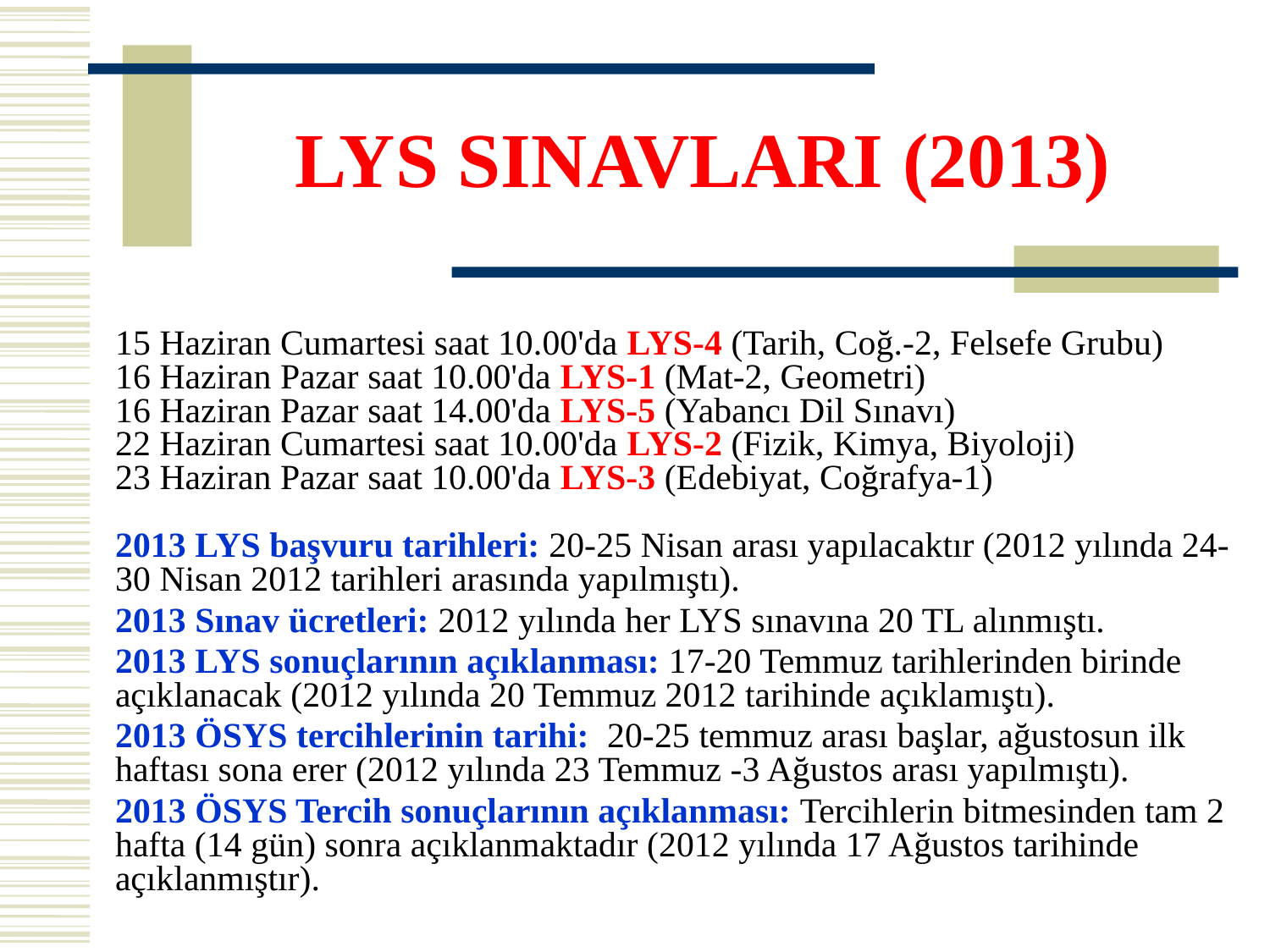

# LYS SINAVLARI (2013)
     	15 Haziran Cumartesi saat 10.00'da LYS-4 (Tarih, Coğ.-2, Felsefe Grubu)
16 Haziran Pazar saat 10.00'da LYS-1 (Mat-2, Geometri)                                16 Haziran Pazar saat 14.00'da LYS-5 (Yabancı Dil Sınavı)
22 Haziran Cumartesi saat 10.00'da LYS-2 (Fizik, Kimya, Biyoloji)
23 Haziran Pazar saat 10.00'da LYS-3 (Edebiyat, Coğrafya-1)
2013 LYS başvuru tarihleri: 20-25 Nisan arası yapılacaktır (2012 yılında 24-30 Nisan 2012 tarihleri arasında yapılmıştı).
	2013 Sınav ücretleri: 2012 yılında her LYS sınavına 20 TL alınmıştı.
	2013 LYS sonuçlarının açıklanması: 17-20 Temmuz tarihlerinden birinde açıklanacak (2012 yılında 20 Temmuz 2012 tarihinde açıklamıştı).
 	2013 ÖSYS tercihlerinin tarihi:  20-25 temmuz arası başlar, ağustosun ilk haftası sona erer (2012 yılında 23 Temmuz -3 Ağustos arası yapılmıştı).
	2013 ÖSYS Tercih sonuçlarının açıklanması: Tercihlerin bitmesinden tam 2 hafta (14 gün) sonra açıklanmaktadır (2012 yılında 17 Ağustos tarihinde açıklanmıştır).